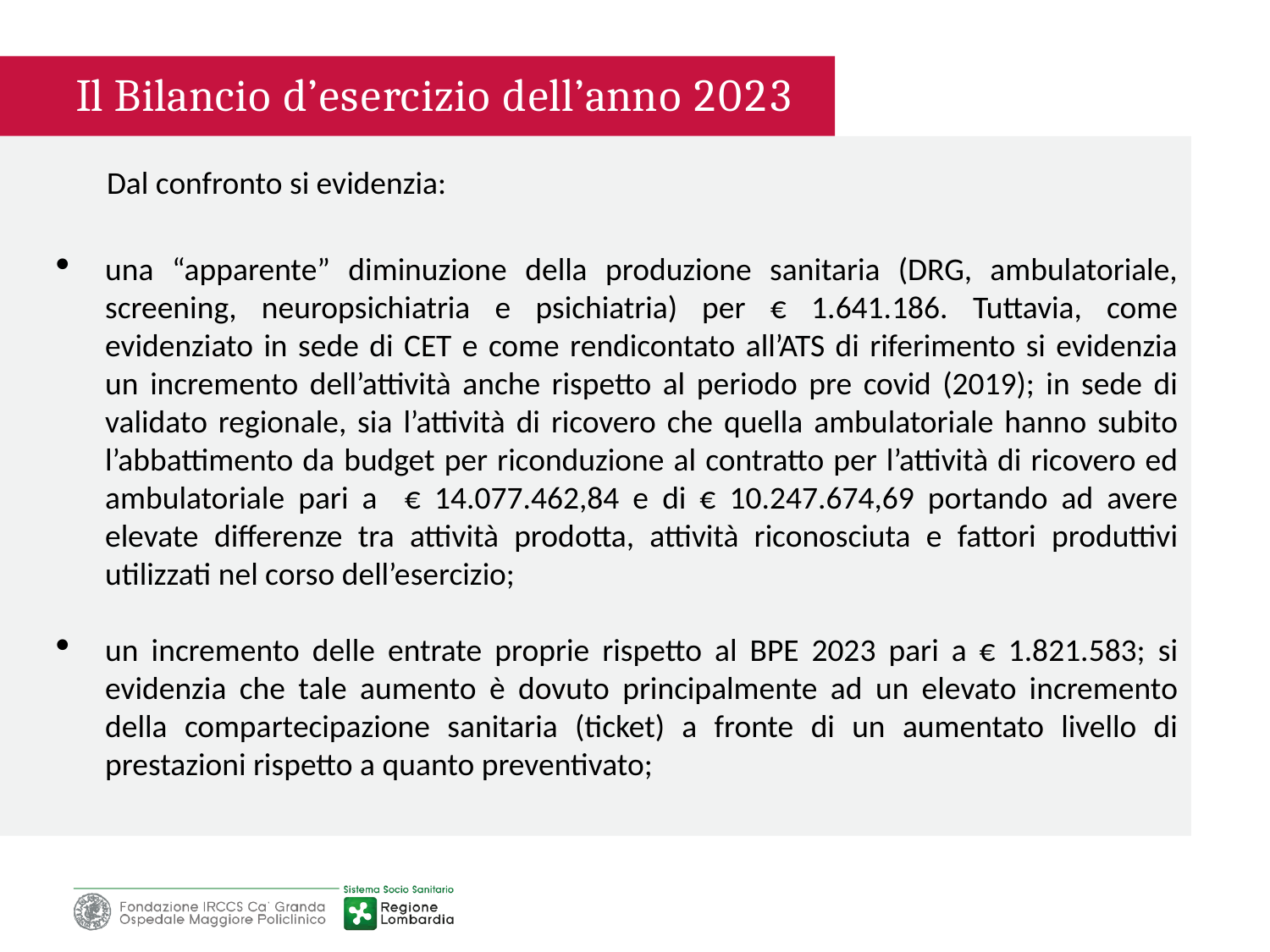

Il Bilancio d’esercizio dell’anno 2023

Dal confronto si evidenzia:

una “apparente” diminuzione della produzione sanitaria (DRG, ambulatoriale, screening, neuropsichiatria e psichiatria) per € 1.641.186. Tuttavia, come evidenziato in sede di CET e come rendicontato all’ATS di riferimento si evidenzia un incremento dell’attività anche rispetto al periodo pre covid (2019); in sede di validato regionale, sia l’attività di ricovero che quella ambulatoriale hanno subito l’abbattimento da budget per riconduzione al contratto per l’attività di ricovero ed ambulatoriale pari a  € 14.077.462,84 e di € 10.247.674,69 portando ad avere elevate differenze tra attività prodotta, attività riconosciuta e fattori produttivi utilizzati nel corso dell’esercizio;

un incremento delle entrate proprie rispetto al BPE 2023 pari a € 1.821.583; si evidenzia che tale aumento è dovuto principalmente ad un elevato incremento della compartecipazione sanitaria (ticket) a fronte di un aumentato livello di prestazioni rispetto a quanto preventivato;